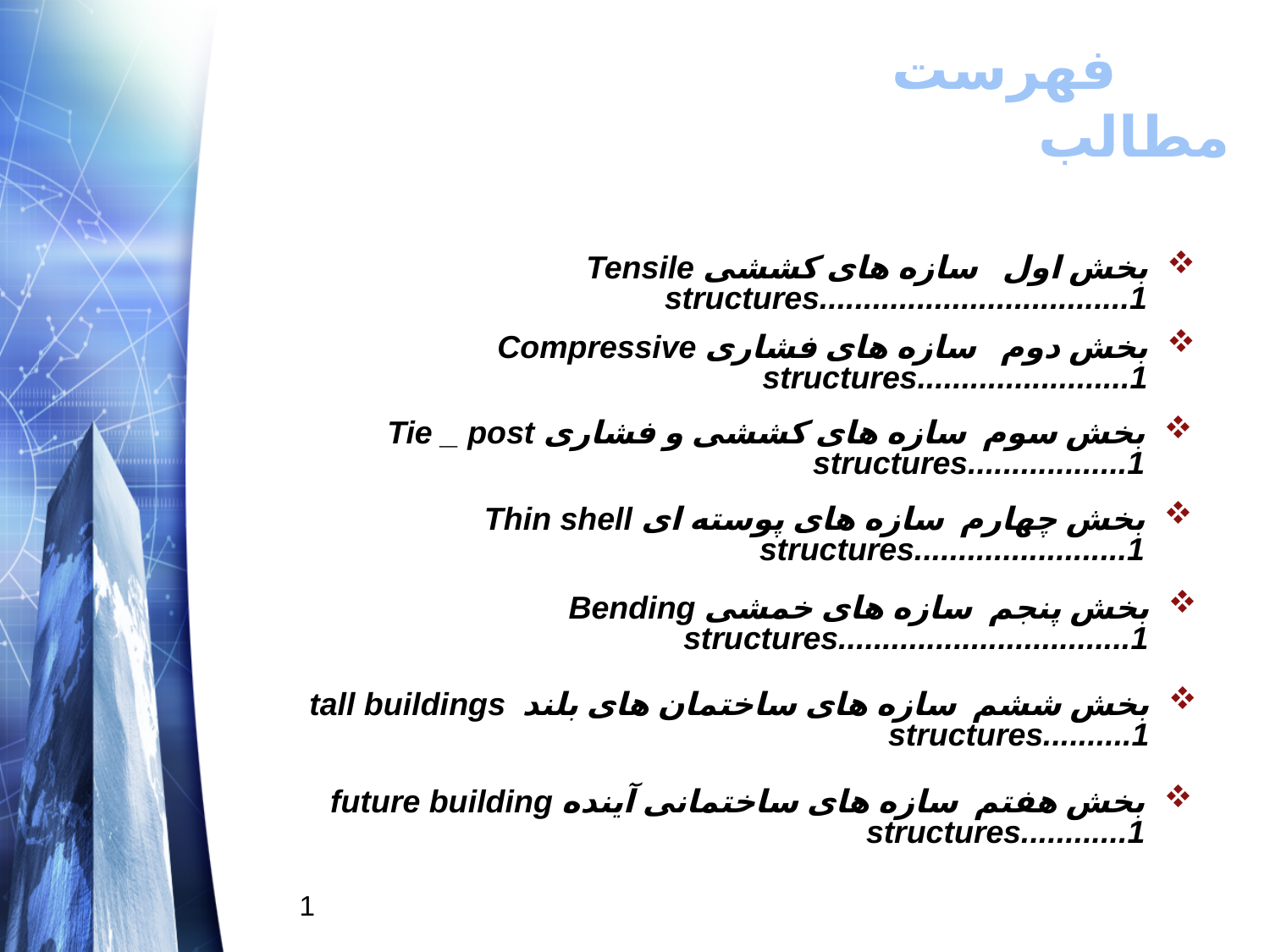

# فهرست مطالب
بخش اول   سازه های کششی Tensile structures...................................1
بخش دوم   سازه های فشاری Compressive structures........................1
بخش سوم  سازه های کششی و فشاری Tie _ post structures..................1
بخش چهارم  سازه های پوسته ای Thin shell structures........................1
بخش پنجم  سازه های خمشی Bending structures.................................1
بخش ششم  سازه های ساختمان های بلند  tall buildings structures..........1
بخش هفتم  سازه های ساختمانی آینده future building structures............1
1